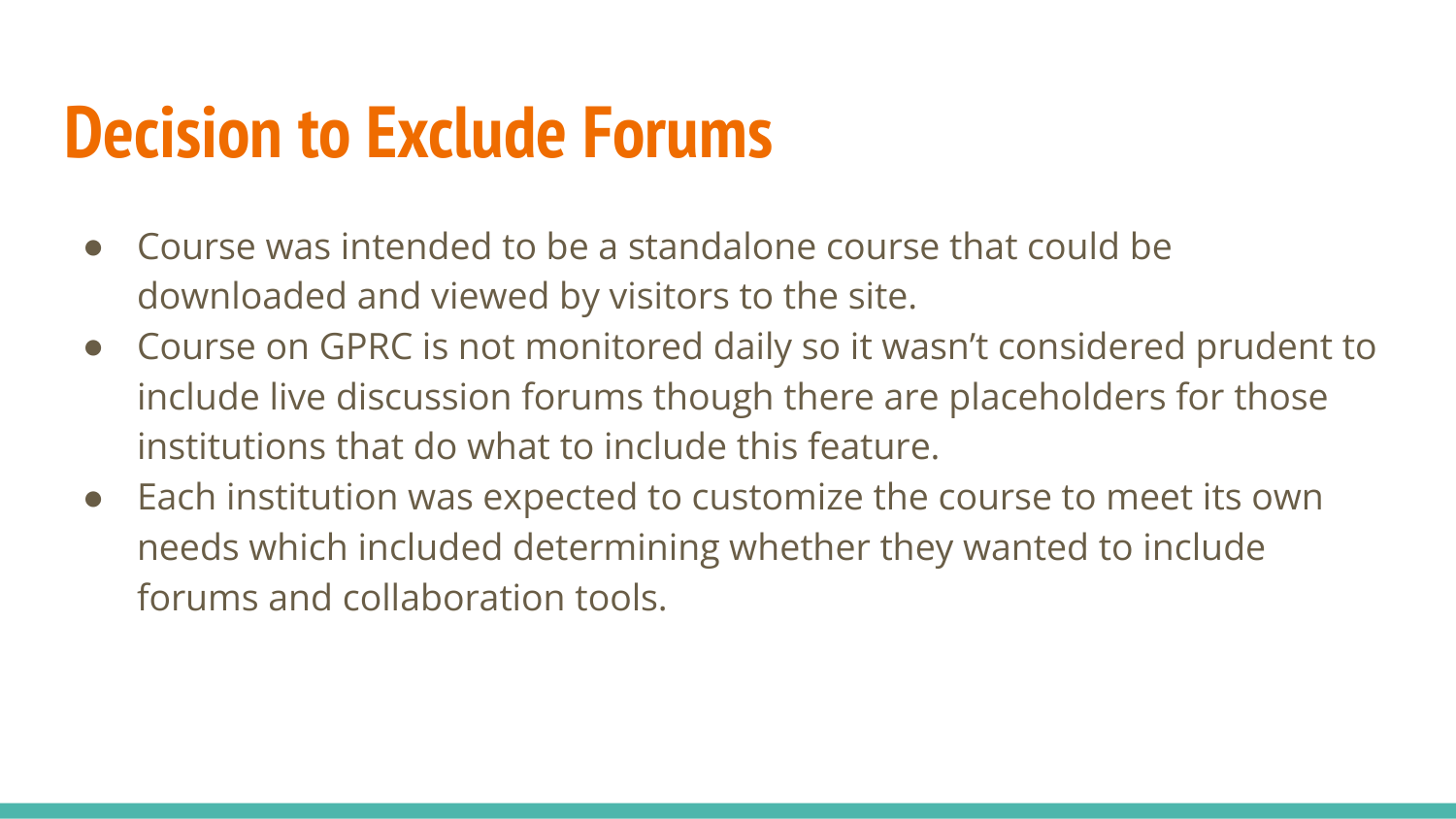

# Decision to Exclude Forums
Course was intended to be a standalone course that could be downloaded and viewed by visitors to the site.
Course on GPRC is not monitored daily so it wasn’t considered prudent to include live discussion forums though there are placeholders for those institutions that do what to include this feature.
Each institution was expected to customize the course to meet its own needs which included determining whether they wanted to include forums and collaboration tools.